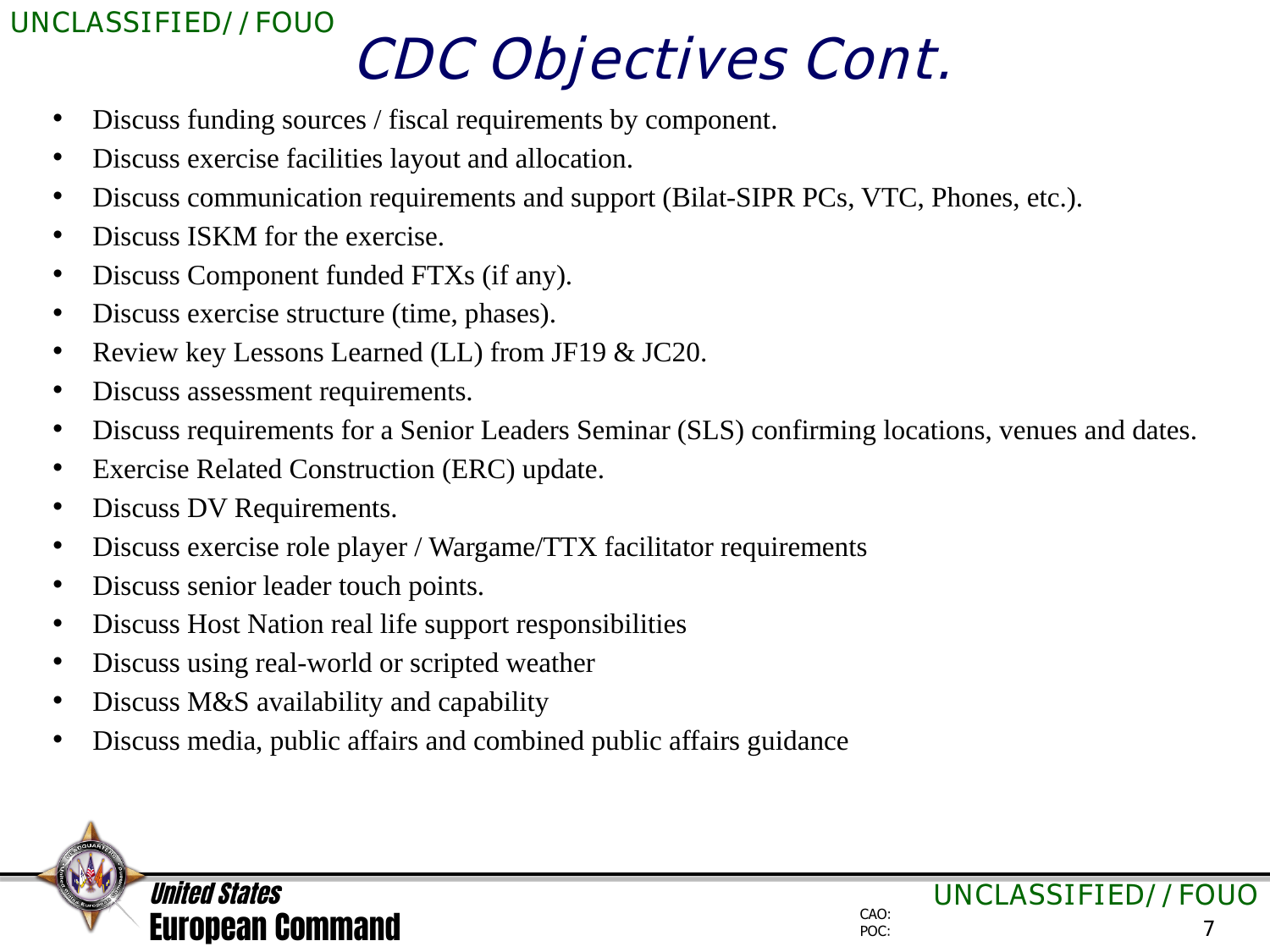

# CDC Objectives Cont.
Discuss funding sources / fiscal requirements by component.
Discuss exercise facilities layout and allocation.
Discuss communication requirements and support (Bilat-SIPR PCs, VTC, Phones, etc.).
Discuss ISKM for the exercise.
Discuss Component funded FTXs (if any).
Discuss exercise structure (time, phases).
Review key Lessons Learned (LL) from JF19 & JC20.
Discuss assessment requirements.
Discuss requirements for a Senior Leaders Seminar (SLS) confirming locations, venues and dates.
Exercise Related Construction (ERC) update.
Discuss DV Requirements.
Discuss exercise role player / Wargame/TTX facilitator requirements
Discuss senior leader touch points.
Discuss Host Nation real life support responsibilities
Discuss using real-world or scripted weather
Discuss M&S availability and capability
Discuss media, public affairs and combined public affairs guidance